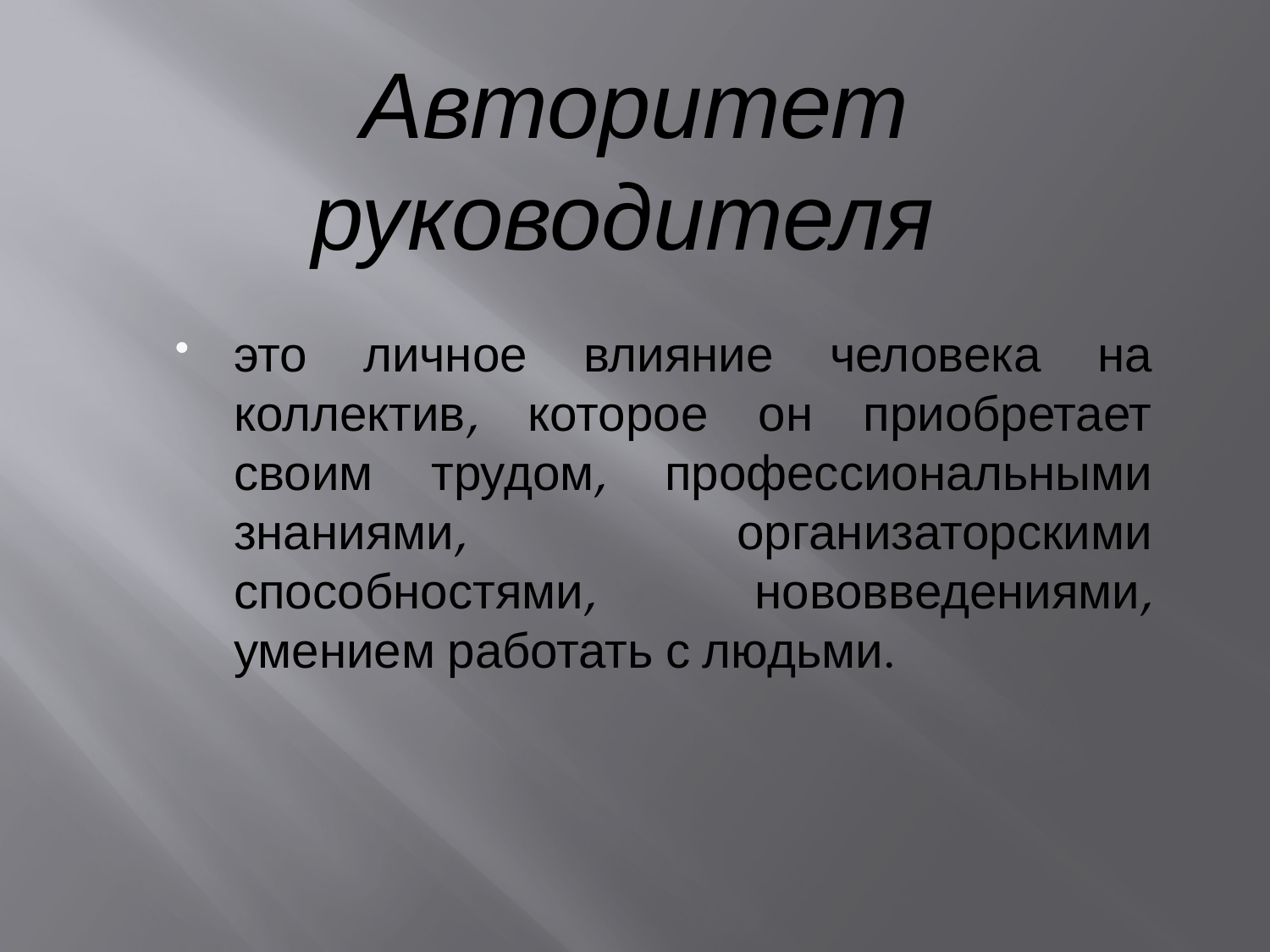

# Авторитет руководителя
это личное влияние человека на коллектив, которое он приобретает своим трудом, профессиональными знаниями, организаторскими способностями, нововведениями, умением работать с людьми.